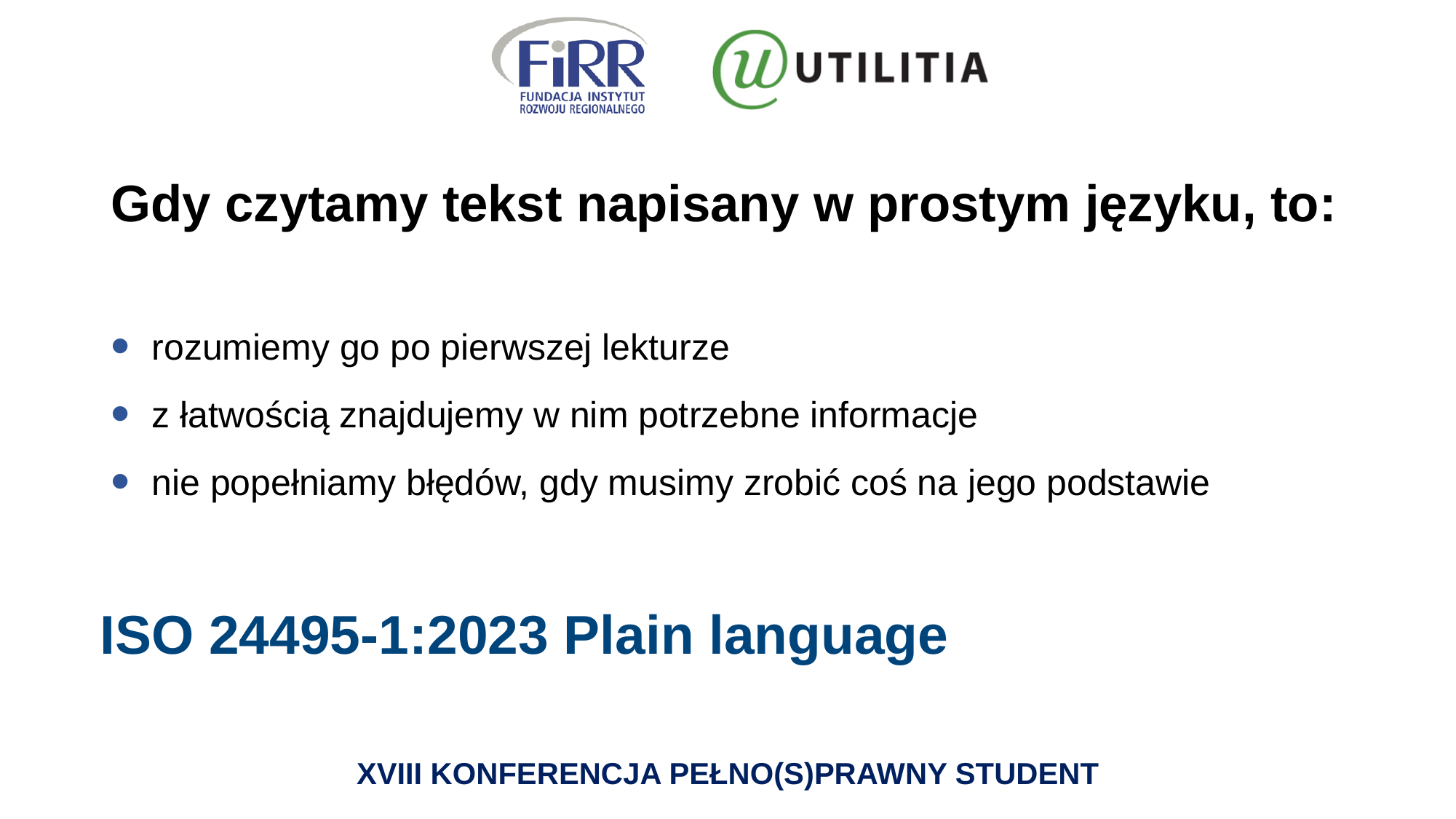

# Gdy czytamy tekst napisany w prostym języku, to:
rozumiemy go po pierwszej lekturze
z łatwością znajdujemy w nim potrzebne informacje
nie popełniamy błędów, gdy musimy zrobić coś na jego podstawie

ISO 24495-1:2023 Plain language